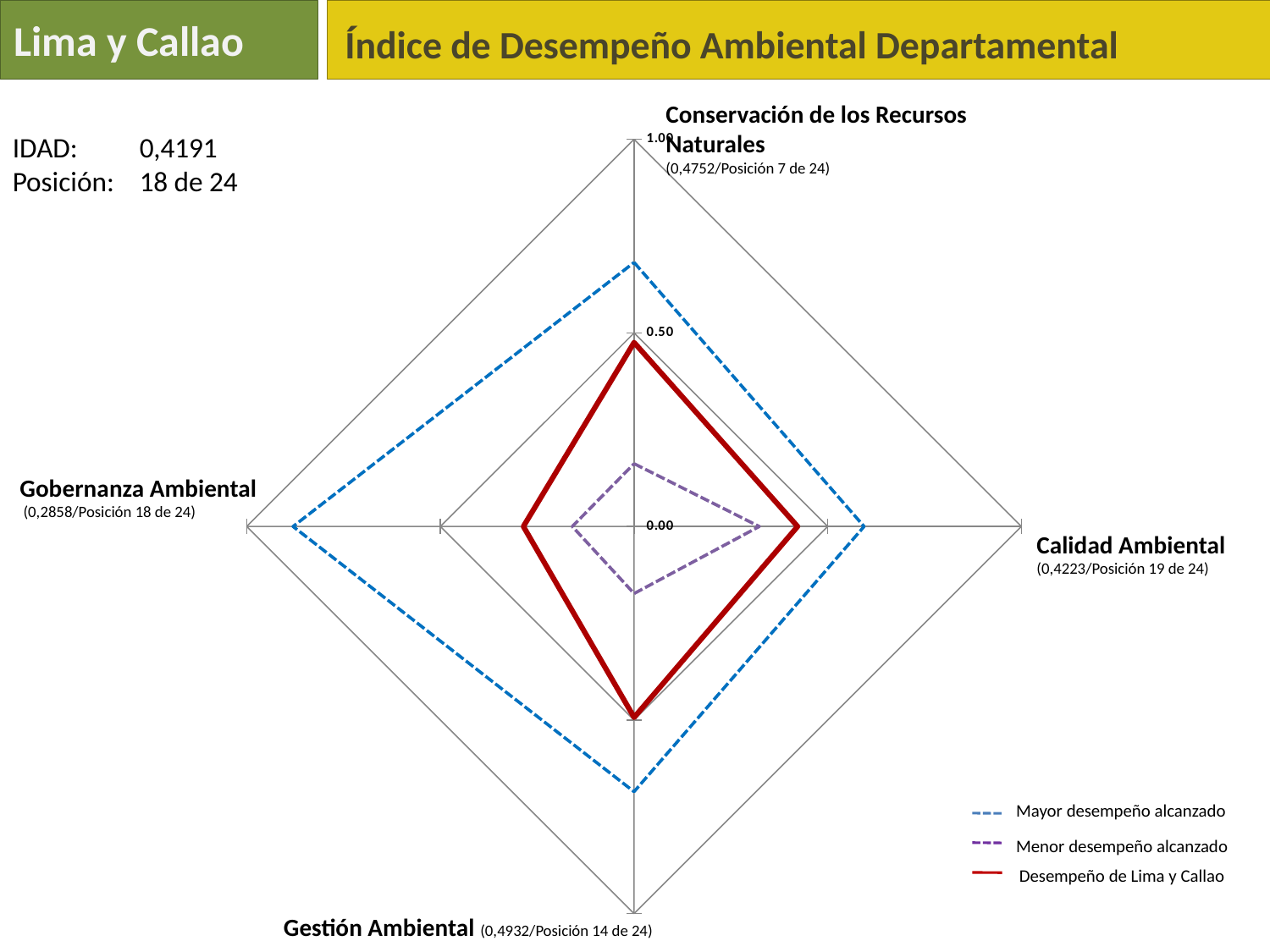

Lima y Callao
Índice de Desempeño Ambiental Departamental
Conservación de los Recursos Naturales
(0,4752/Posición 7 de 24)

### Chart

| Category | Lima | Serie 2 | max | min |
|---|---|---|---|---|
| Biodiversidad | 0.47515527950310554 | None | 0.6820299265000004 | 0.16226708075000007 |
| Calidad Ambiental | 0.422302737520129 | None | 0.5939101155000001 | 0.32342838320000034 |
| Gestión Ambiental | 0.4931871671002112 | None | 0.6851645399999997 | 0.17325240515000007 |
| Gobernanza Ambiental | 0.285770750988142 | None | 0.880469658 | 0.15942028985000012 |
IDAD: 	0,4191
Posición: 	18 de 24
Gobernanza Ambiental
 (0,2858/Posición 18 de 24)
Calidad Ambiental
(0,4223/Posición 19 de 24)
Mayor desempeño alcanzado
Menor desempeño alcanzado
Desempeño de Lima y Callao
Gestión Ambiental (0,4932/Posición 14 de 24)